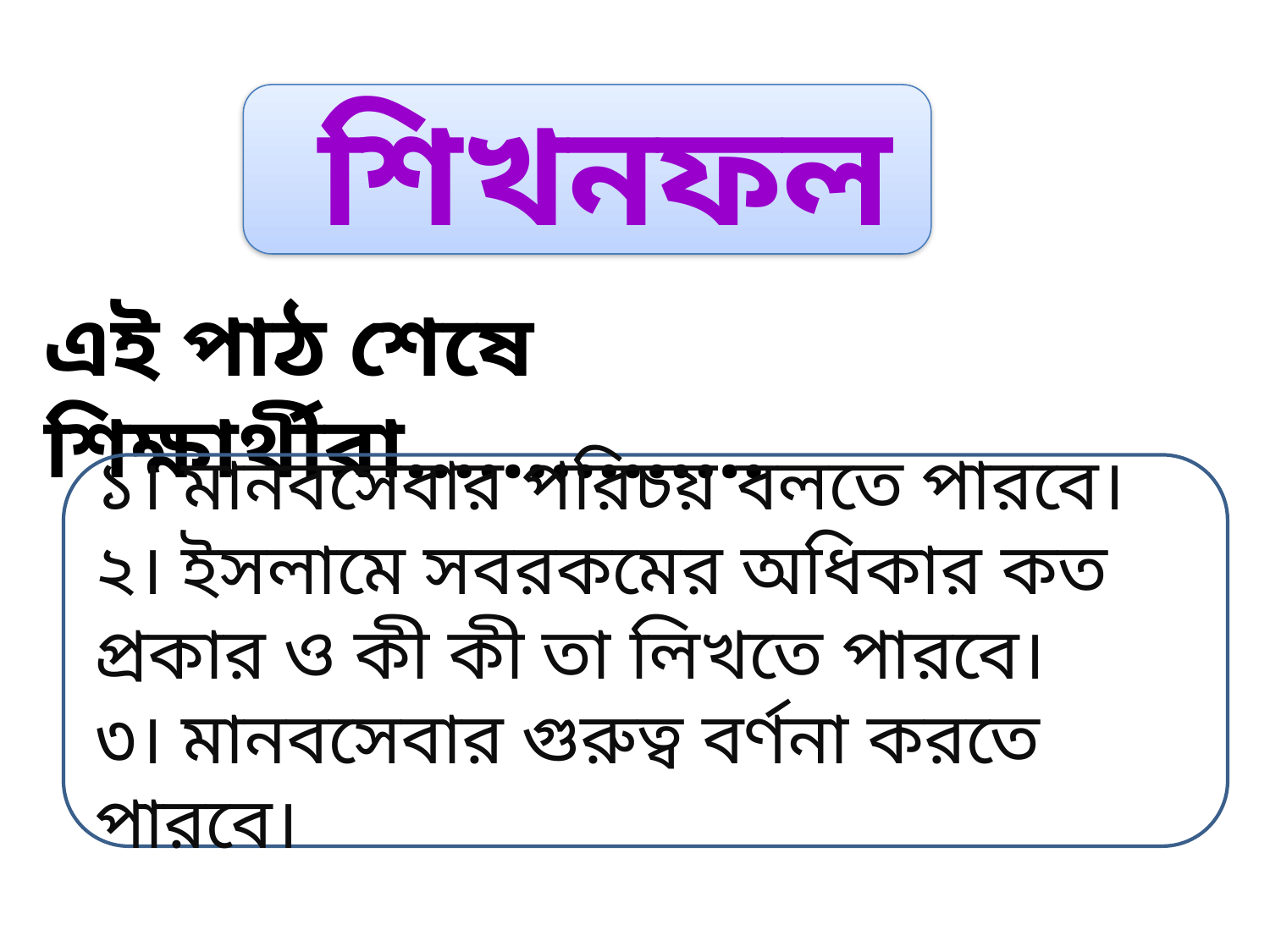

শিখনফল
এই পাঠ শেষে শিক্ষার্থীরা……………
১। মানবসেবার পরিচয় বলতে পারবে।
২। ইসলামে সবরকমের অধিকার কত প্রকার ও কী কী তা লিখতে পারবে।
৩। মানবসেবার গুরুত্ব বর্ণনা করতে পারবে।